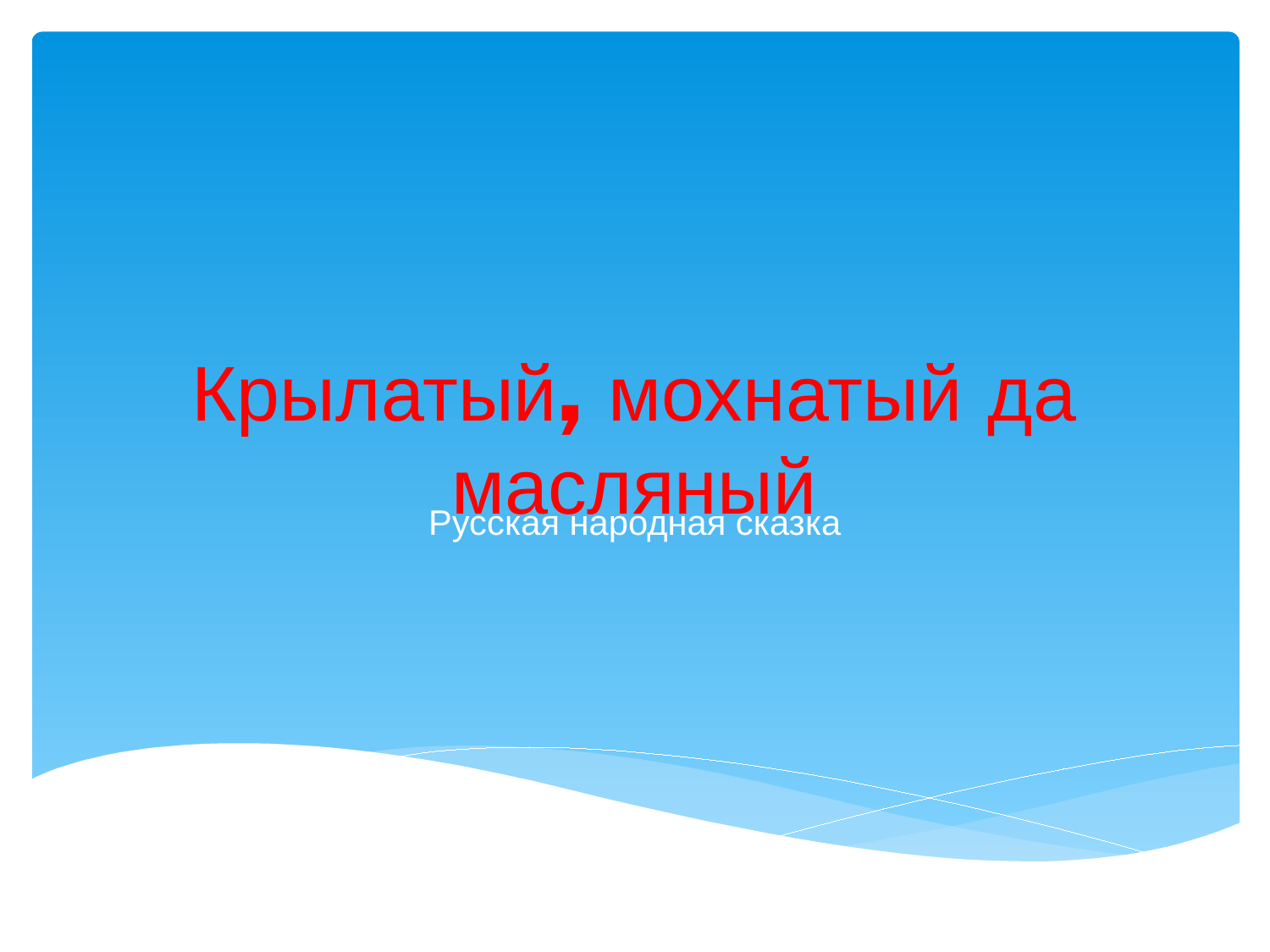

# Крылатый, мохнатый да масляный
Русская народная сказка